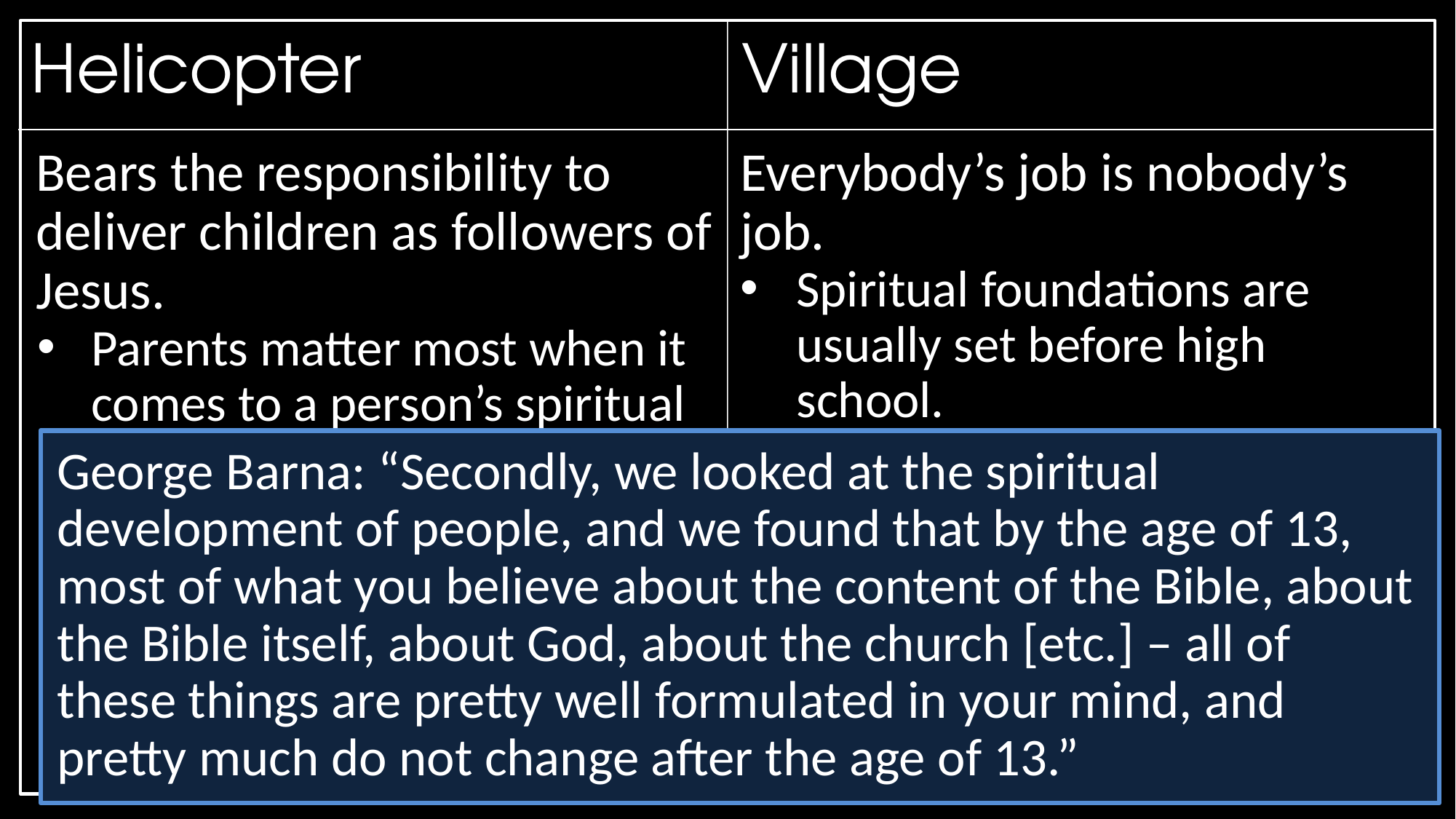

Helicopter
Village
Bears the responsibility to deliver children as followers of Jesus.
Parents matter most when it comes to a person’s spiritual development
Everybody’s job is nobody’s job.
Spiritual foundations are usually set before high school.

George Barna: “Secondly, we looked at the spiritual development of people, and we found that by the age of 13, most of what you believe about the content of the Bible, about the Bible itself, about God, about the church [etc.] – all of these things are pretty well formulated in your mind, and pretty much do not change after the age of 13.”